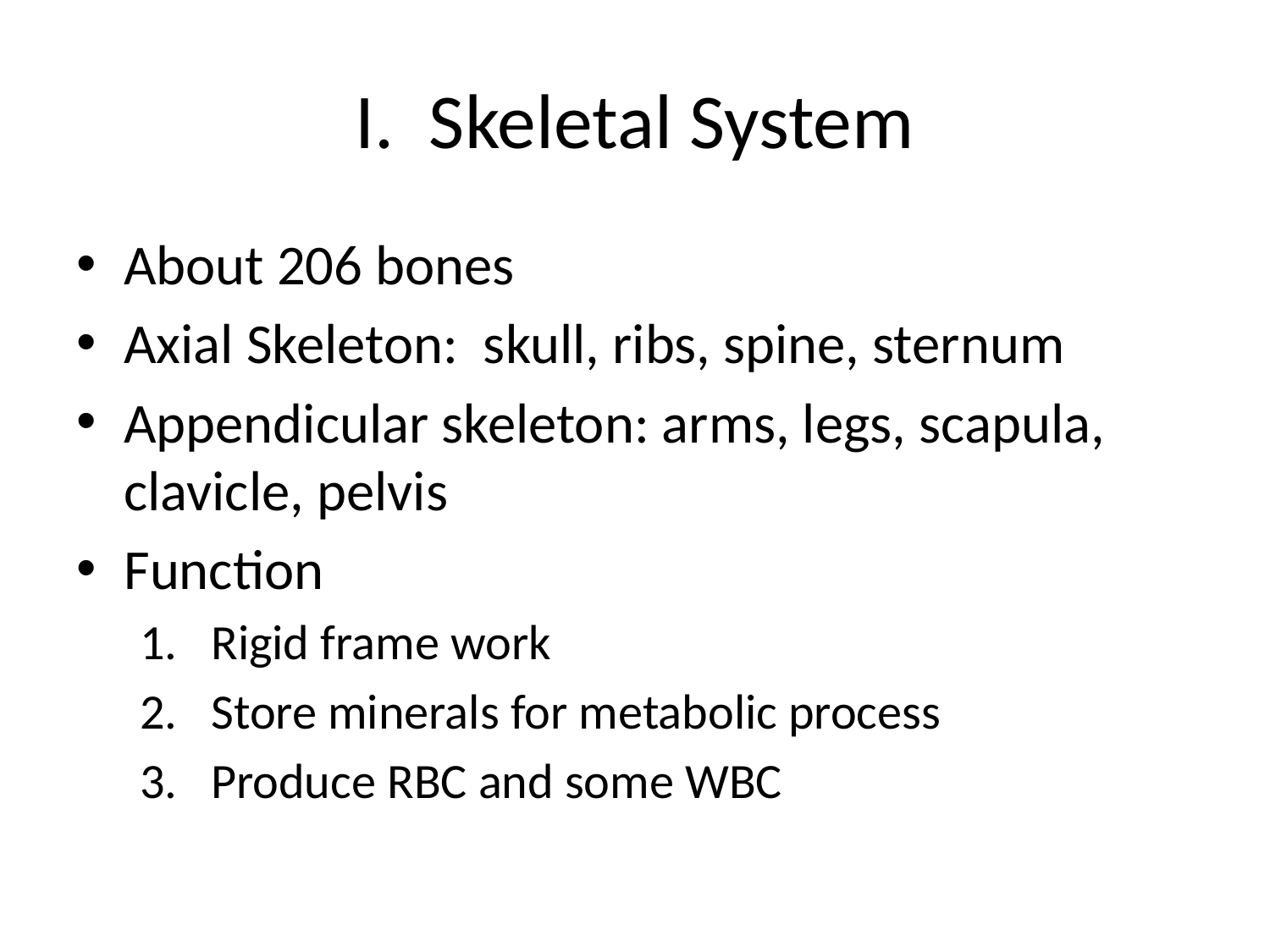

# I.  Skeletal System
About 206 bones
Axial Skeleton:  skull, ribs, spine, sternum
Appendicular skeleton: arms, legs, scapula, clavicle, pelvis
Function
Rigid frame work
Store minerals for metabolic process
Produce RBC and some WBC